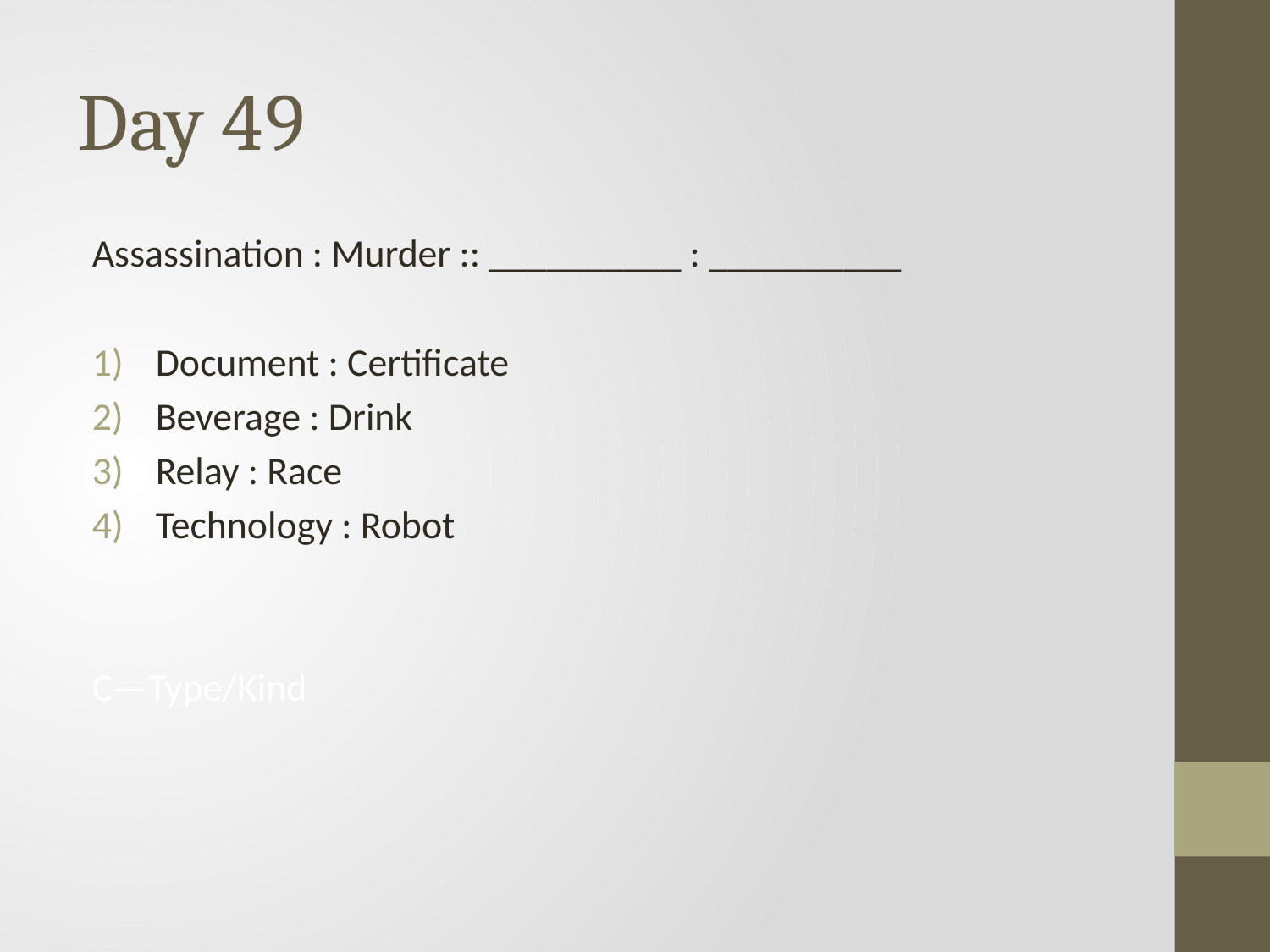

# Day 49
Assassination : Murder :: __________ : __________

Document : Certificate
Beverage : Drink
Relay : Race
Technology : Robot

C—Type/Kind